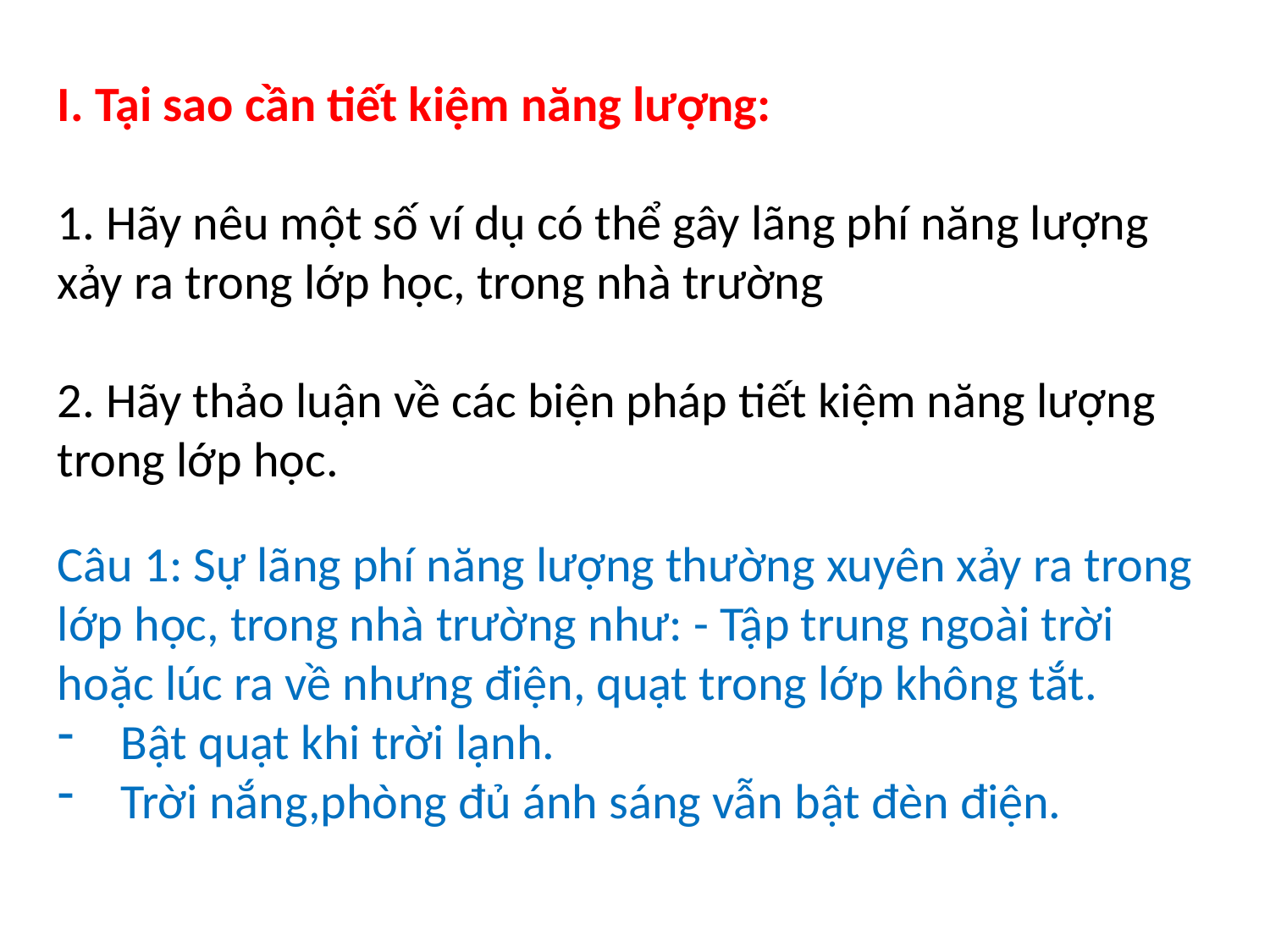

I. Tại sao cần tiết kiệm năng lượng:

1. Hãy nêu một số ví dụ có thể gây lãng phí năng lượng xảy ra trong lớp học, trong nhà trường

2. Hãy thảo luận về các biện pháp tiết kiệm năng lượng trong lớp học.

Câu 1: Sự lãng phí năng lượng thường xuyên xảy ra trong lớp học, trong nhà trường như: - Tập trung ngoài trời hoặc lúc ra về nhưng điện, quạt trong lớp không tắt.
Bật quạt khi trời lạnh.
Trời nắng,phòng đủ ánh sáng vẫn bật đèn điện.